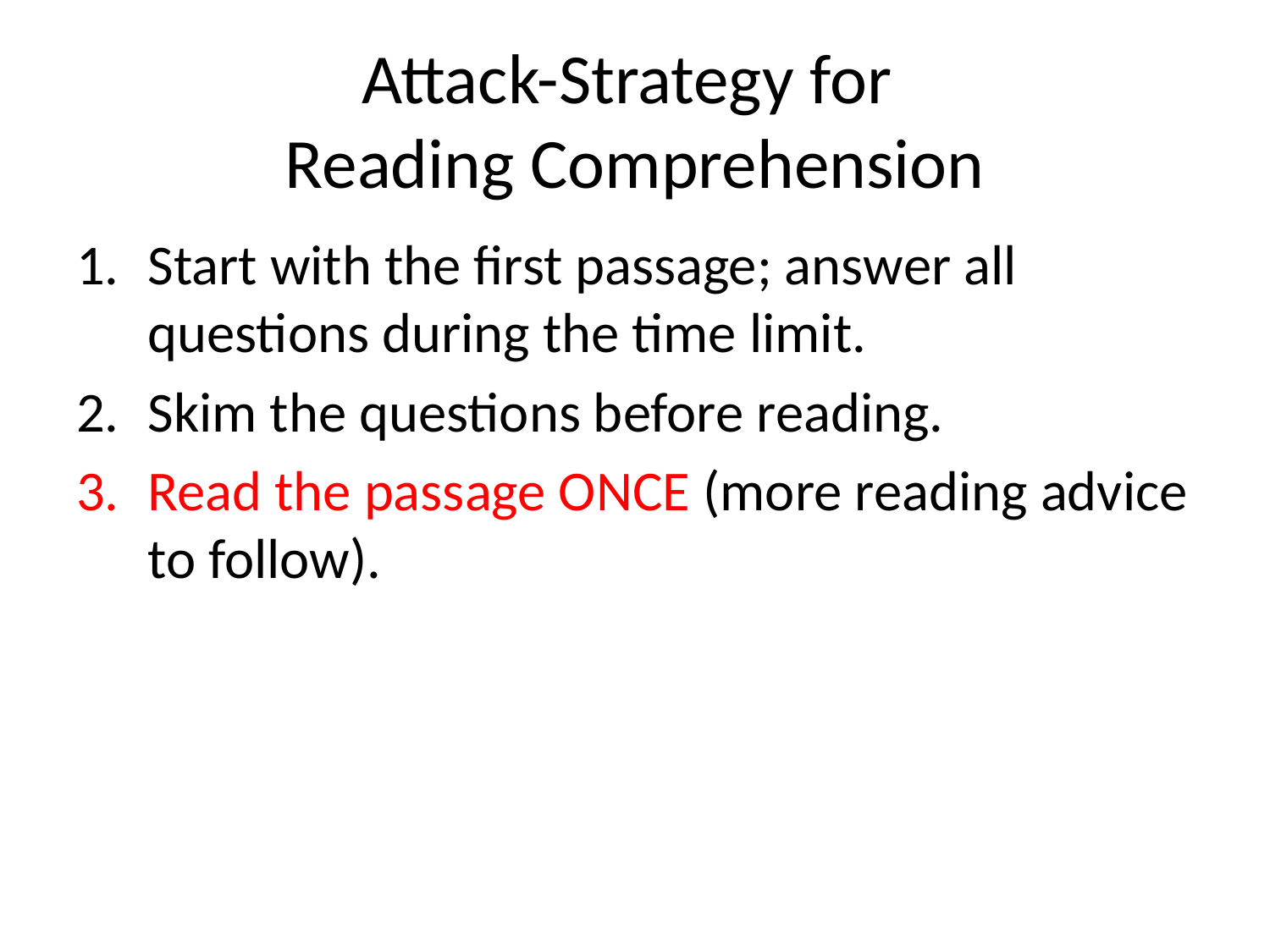

# Attack-Strategy for Reading Comprehension
Start with the first passage; answer all questions during the time limit.
Skim the questions before reading.
Read the passage ONCE (more reading advice to follow).